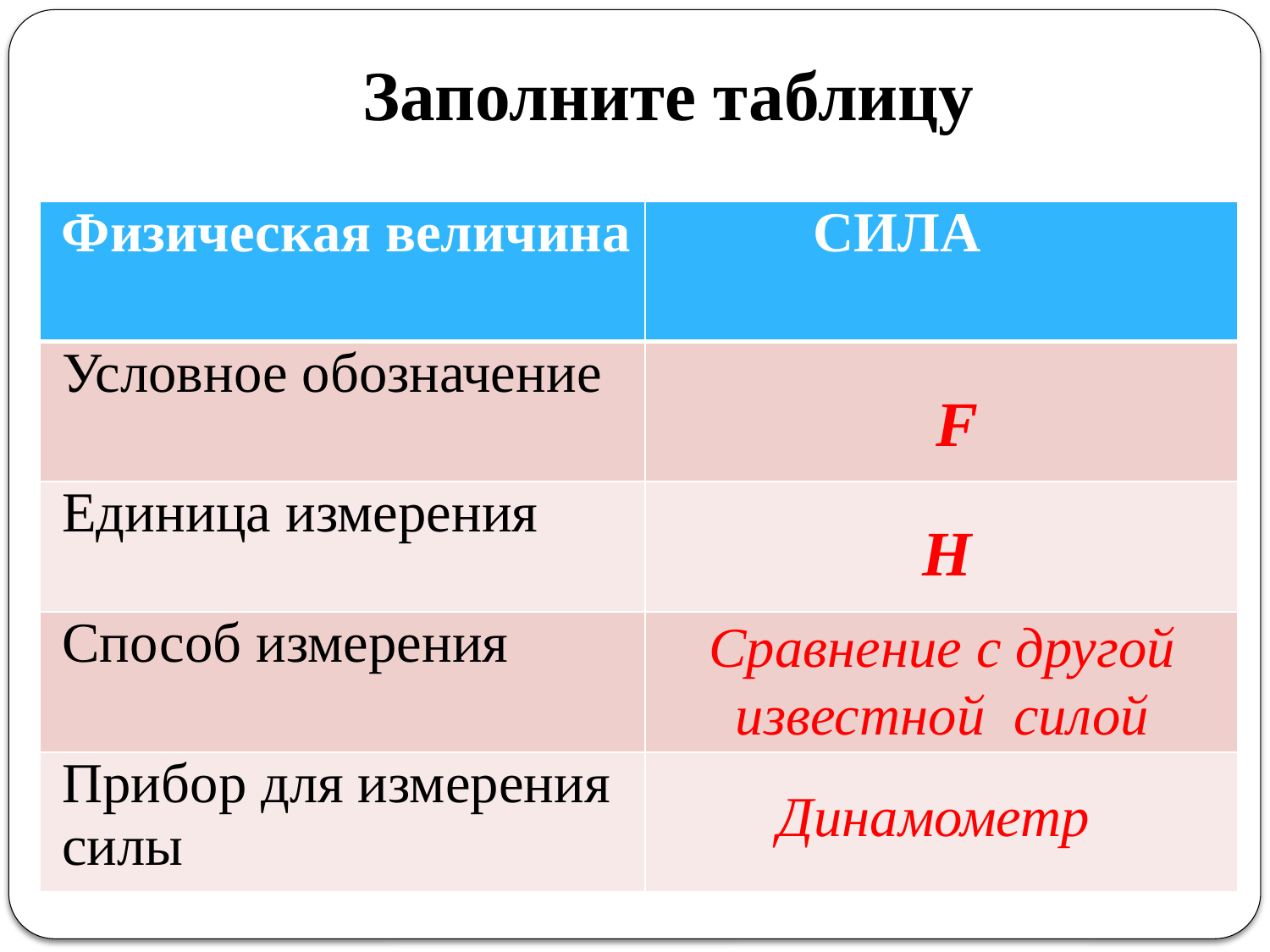

# Заполните таблицу
| Физическая величина | СИЛА |
| --- | --- |
| Условное обозначение |  |
| Единица измерения |  |
| Способ измерения |  |
| Прибор для измерения силы |  |
F
Н
Сравнение с другой известной  силой
Динамометр